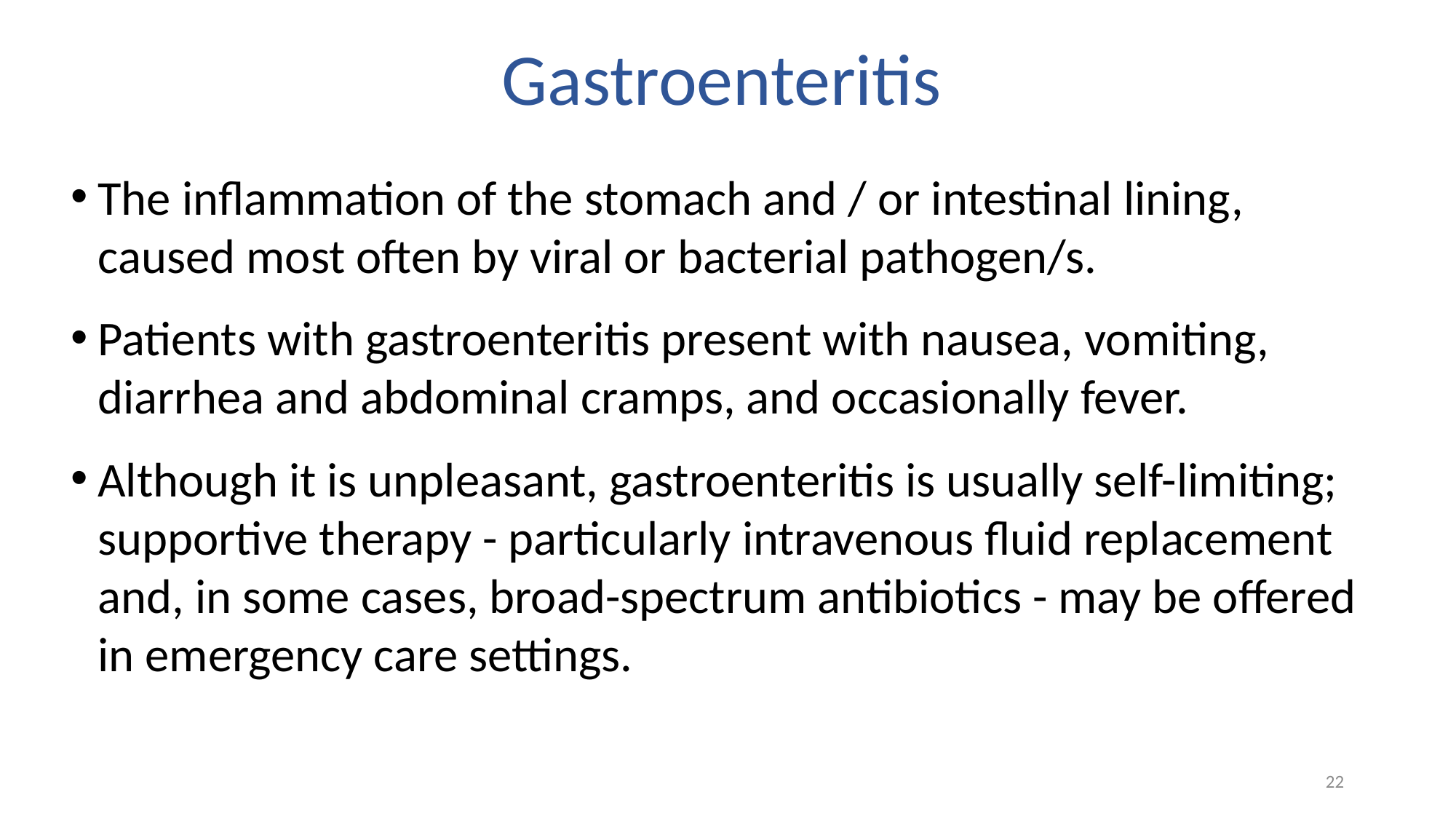

# Gastroenteritis
The inflammation of the stomach and / or intestinal lining, caused most often by viral or bacterial pathogen/s.
Patients with gastroenteritis present with nausea, vomiting, diarrhea and abdominal cramps, and occasionally fever.
Although it is unpleasant, gastroenteritis is usually self-limiting; supportive therapy - particularly intravenous fluid replacement and, in some cases, broad-spectrum antibiotics - may be offered in emergency care settings.

22